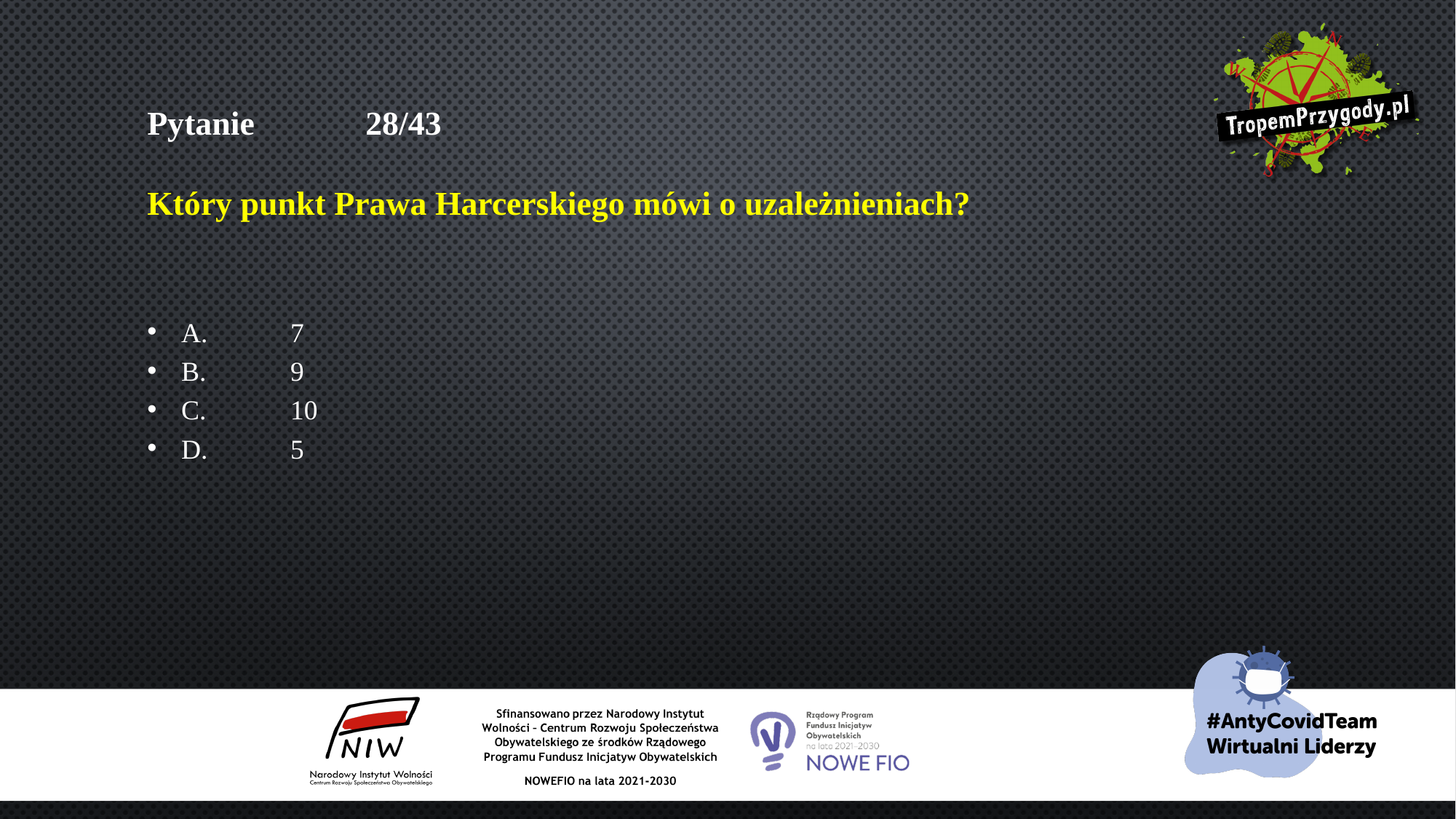

# Pytanie 	28/43 Który punkt Prawa Harcerskiego mówi o uzależnieniach?
A.	7
B.	9
C.	10
D.	5